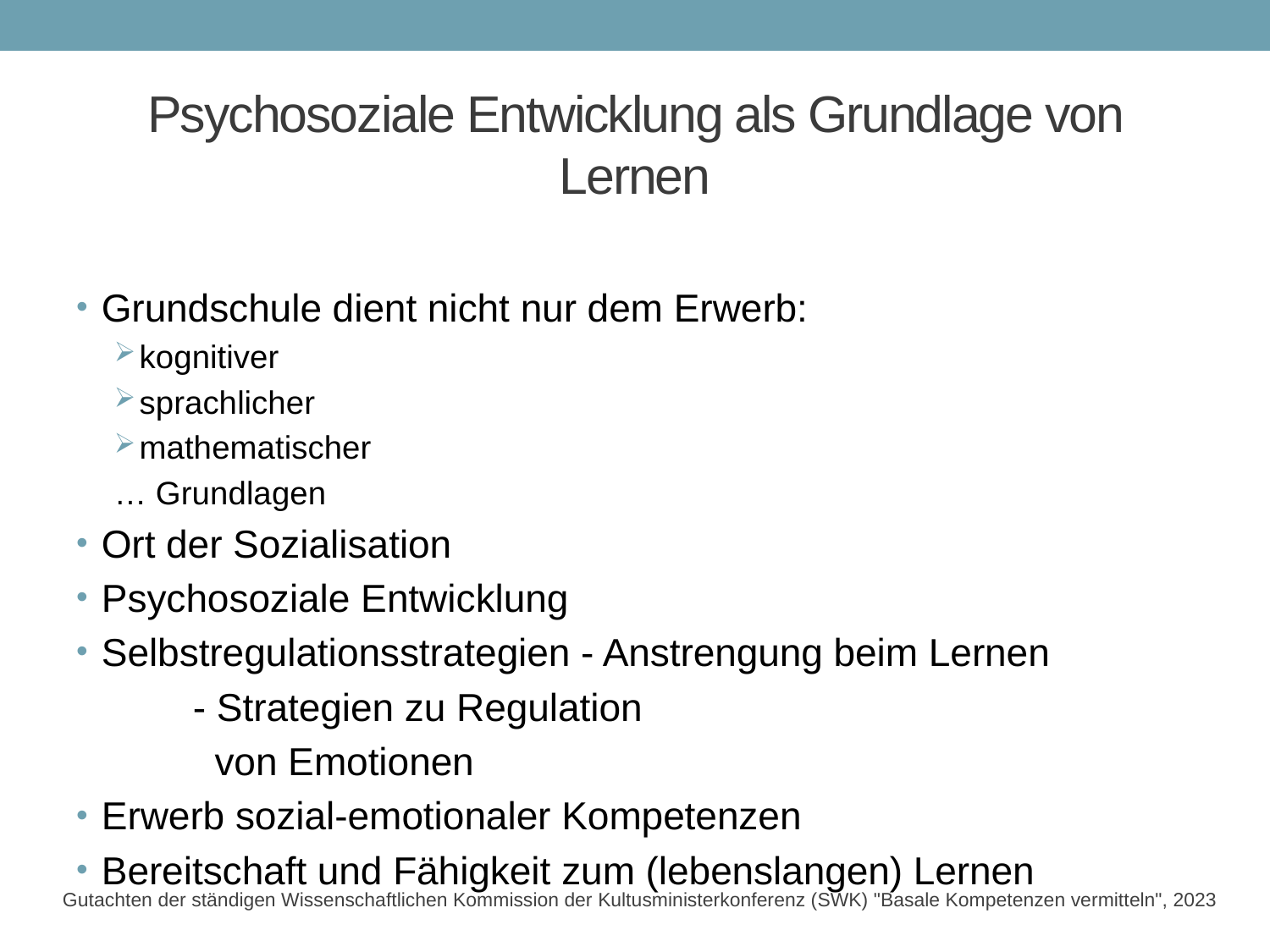

# Psychosoziale Entwicklung als Grundlage von Lernen

Grundschule dient nicht nur dem Erwerb:
kognitiver
sprachlicher
mathematischer
… Grundlagen
Ort der Sozialisation
Psychosoziale Entwicklung
Selbstregulationsstrategien - Anstrengung beim Lernen
				- Strategien zu Regulation
				  von Emotionen
Erwerb sozial-emotionaler Kompetenzen
Bereitschaft und Fähigkeit zum (lebenslangen) Lernen
Gutachten der ständigen Wissenschaftlichen Kommission der Kultusministerkonferenz (SWK) "Basale Kompetenzen vermitteln", 2023